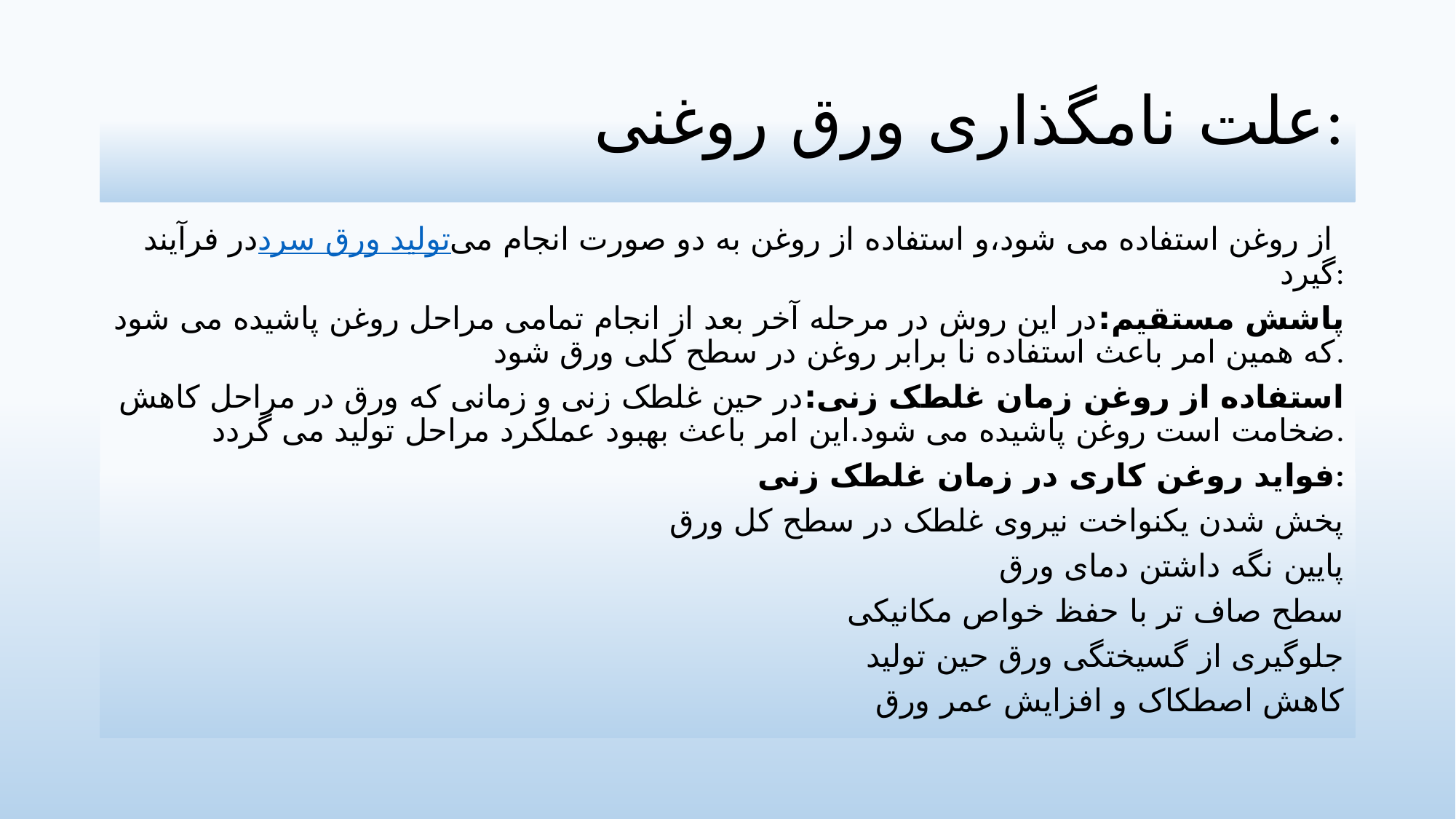

# علت نامگذاری ورق روغنی:
در فرآیند تولید ورق سرد از روغن استفاده می شود،و استفاده از روغن به دو صورت انجام می گیرد:
پاشش مستقیم:در این روش در مرحله آخر بعد از انجام تمامی مراحل روغن پاشیده می شود که همین امر باعث استفاده نا برابر روغن در سطح کلی ورق شود.
استفاده از روغن زمان غلطک زنی:در حین غلطک زنی و زمانی که ورق در مراحل کاهش ضخامت است روغن پاشیده می شود.این امر باعث بهبود عملکرد مراحل تولید می گردد.
فواید روغن کاری در زمان غلطک زنی:
پخش شدن یکنواخت نیروی غلطک در سطح کل ورق
پایین نگه داشتن دمای ورق
سطح صاف تر با حفظ خواص مکانیکی
جلوگیری از گسیختگی ورق حین تولید
کاهش اصطکاک و افزایش عمر ورق